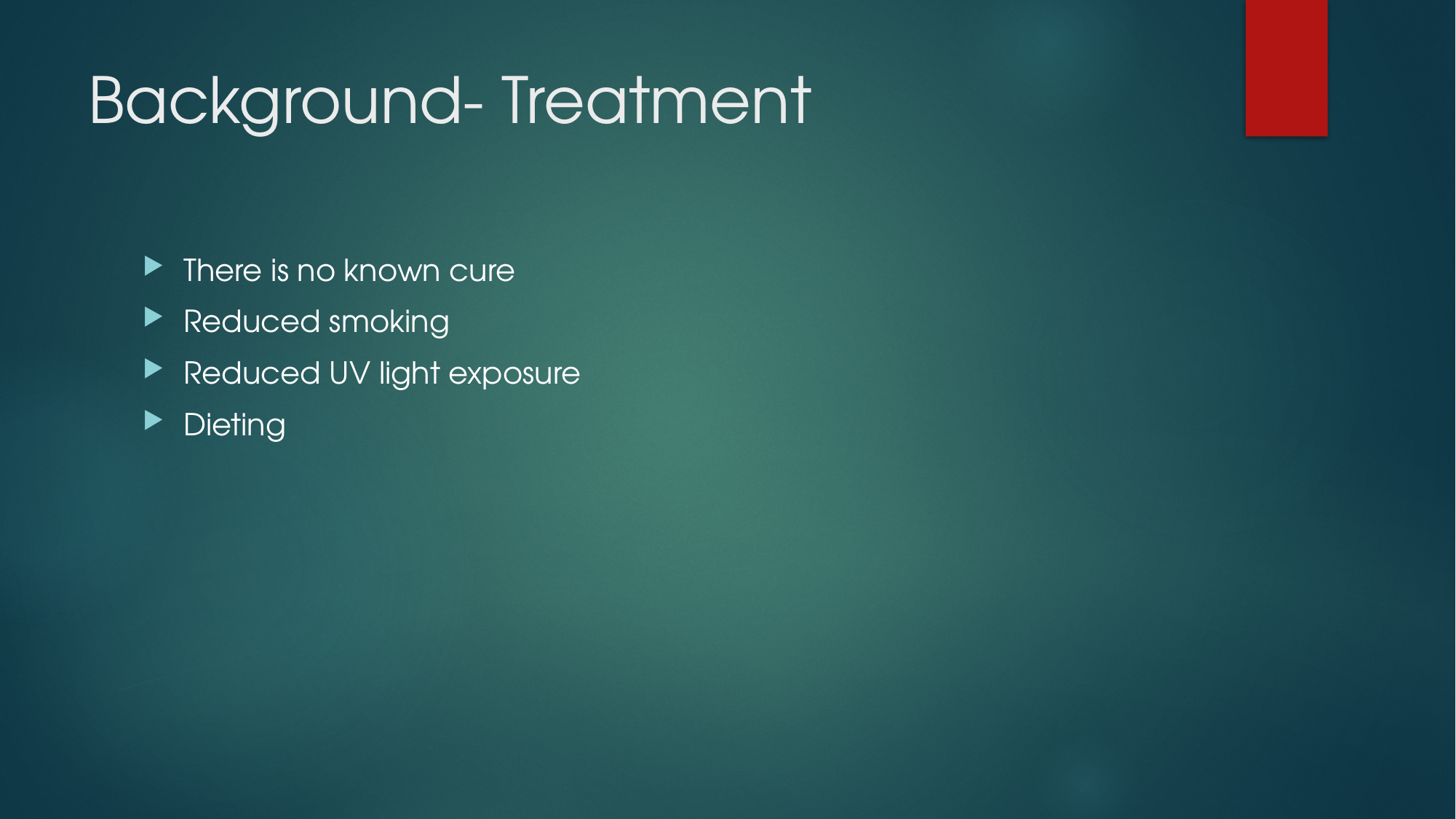

# Background- Treatment
There is no known cure
Reduced smoking
Reduced UV light exposure
Dieting